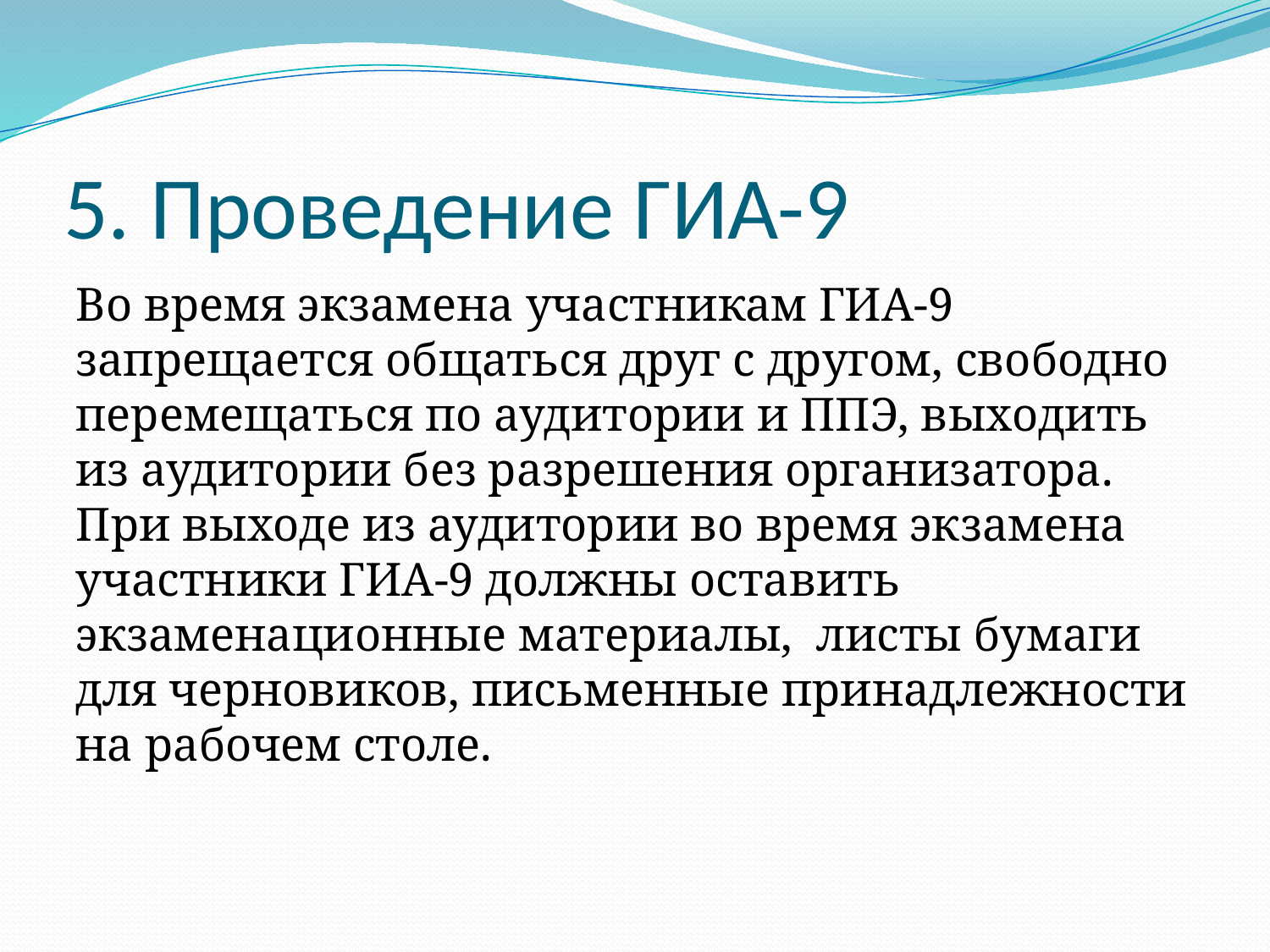

# 5. Проведение ГИА-9
Во время экзамена участникам ГИА-9 запрещается общаться друг с другом, свободно перемещаться по аудитории и ППЭ, выходить из аудитории без разрешения организатора. При выходе из аудитории во время экзамена участники ГИА-9 должны оставить экзаменационные материалы,  листы бумаги для черновиков, письменные принадлежности на рабочем столе.